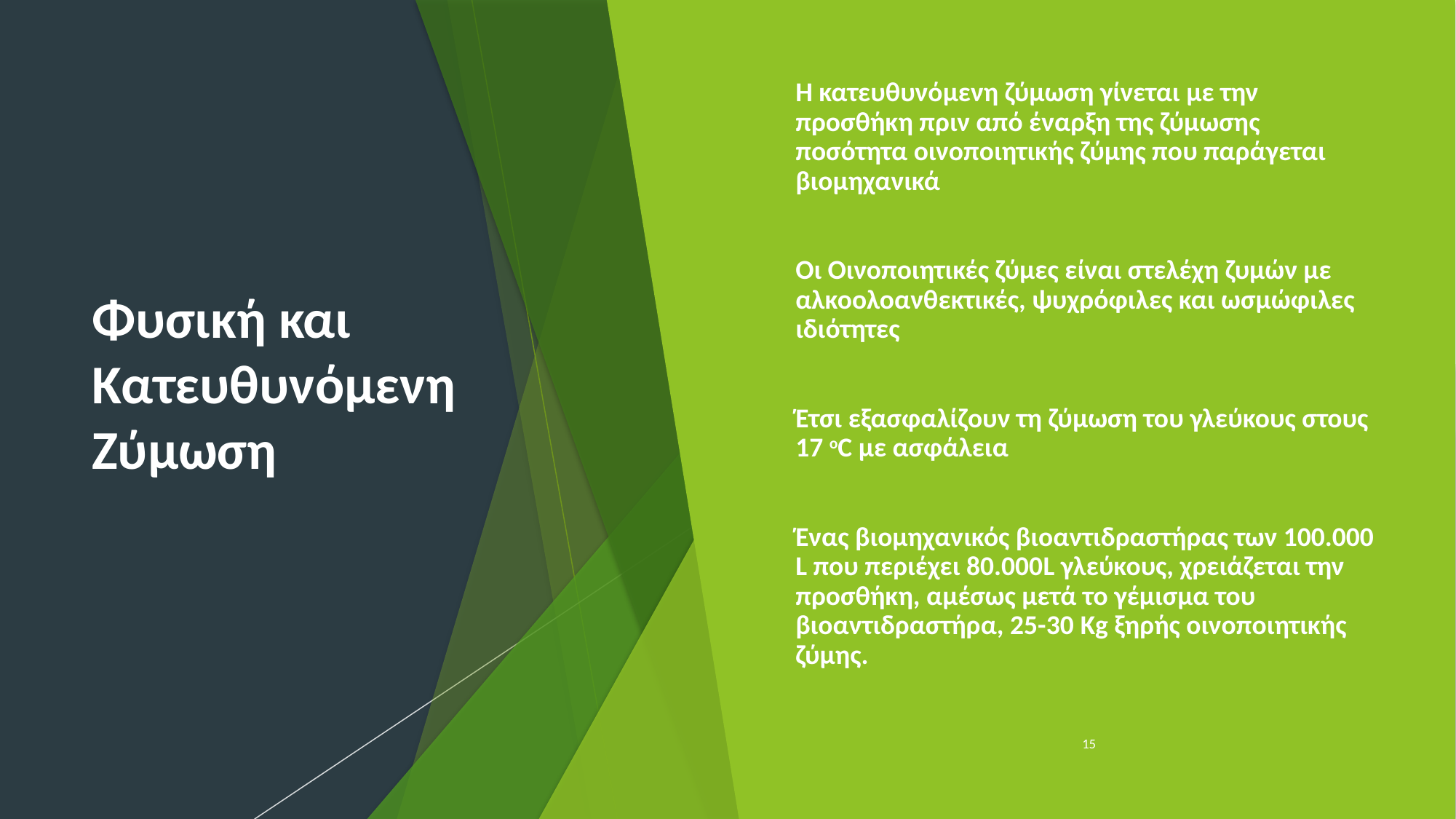

# Φυσική και Κατευθυνόμενη Ζύμωση
Η κατευθυνόμενη ζύμωση γίνεται με την προσθήκη πριν από έναρξη της ζύμωσης ποσότητα οινοποιητικής ζύμης που παράγεται βιομηχανικά

Οι Οινοποιητικές ζύμες είναι στελέχη ζυμών με αλκοολοανθεκτικές, ψυχρόφιλες και ωσμώφιλες ιδιότητες

Έτσι εξασφαλίζουν τη ζύμωση του γλεύκους στους 17 οC με ασφάλεια

Ένας βιομηχανικός βιοαντιδραστήρας των 100.000 L που περιέχει 80.000L γλεύκους, χρειάζεται την προσθήκη, αμέσως μετά το γέμισμα του βιοαντιδραστήρα, 25-30 Kg ξηρής οινοποιητικής ζύμης.

15